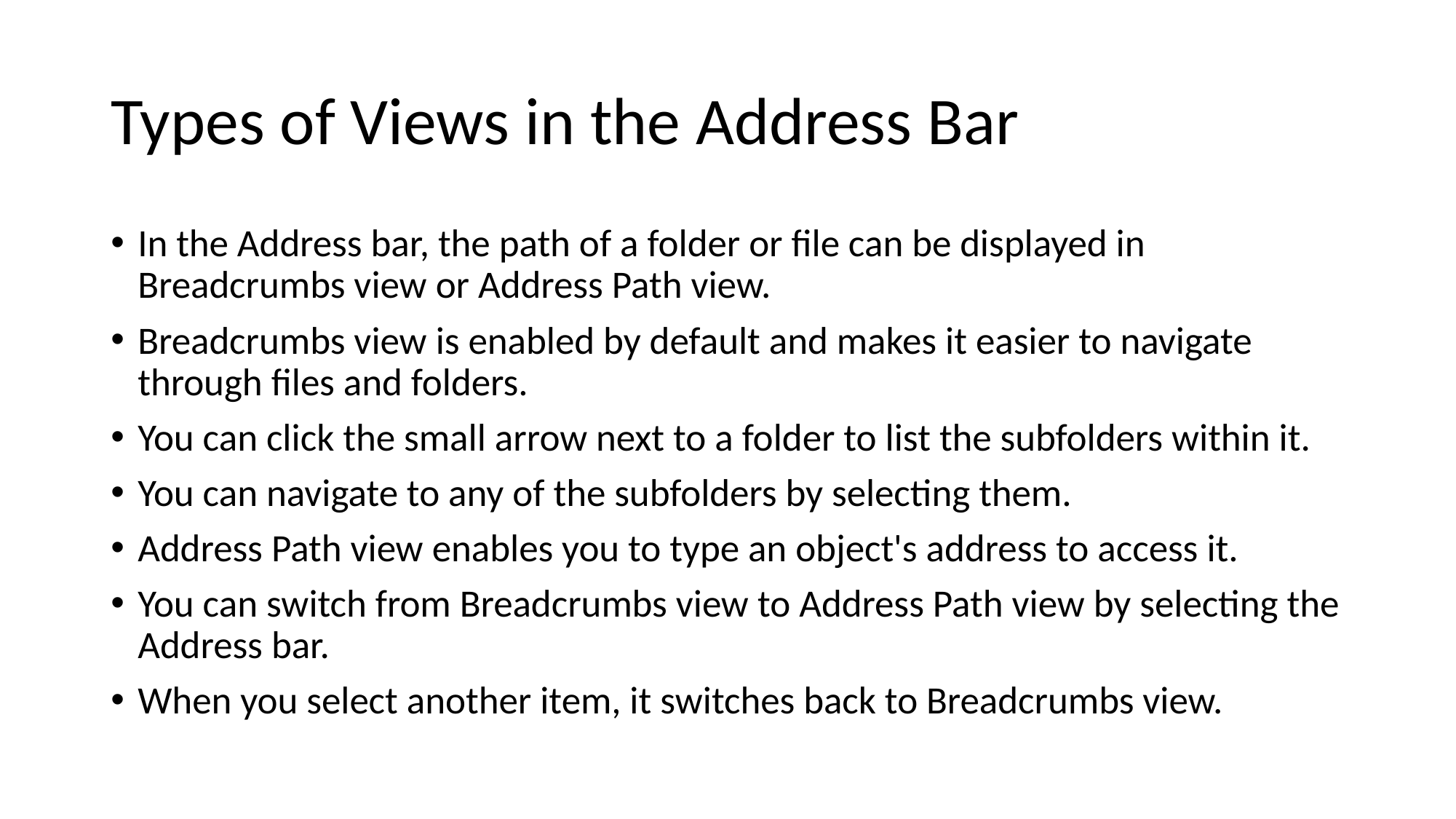

# Types of Views in the Address Bar
In the Address bar, the path of a folder or file can be displayed in Breadcrumbs view or Address Path view.
Breadcrumbs view is enabled by default and makes it easier to navigate through files and folders.
You can click the small arrow next to a folder to list the subfolders within it.
You can navigate to any of the subfolders by selecting them.
Address Path view enables you to type an object's address to access it.
You can switch from Breadcrumbs view to Address Path view by selecting the Address bar.
When you select another item, it switches back to Breadcrumbs view.